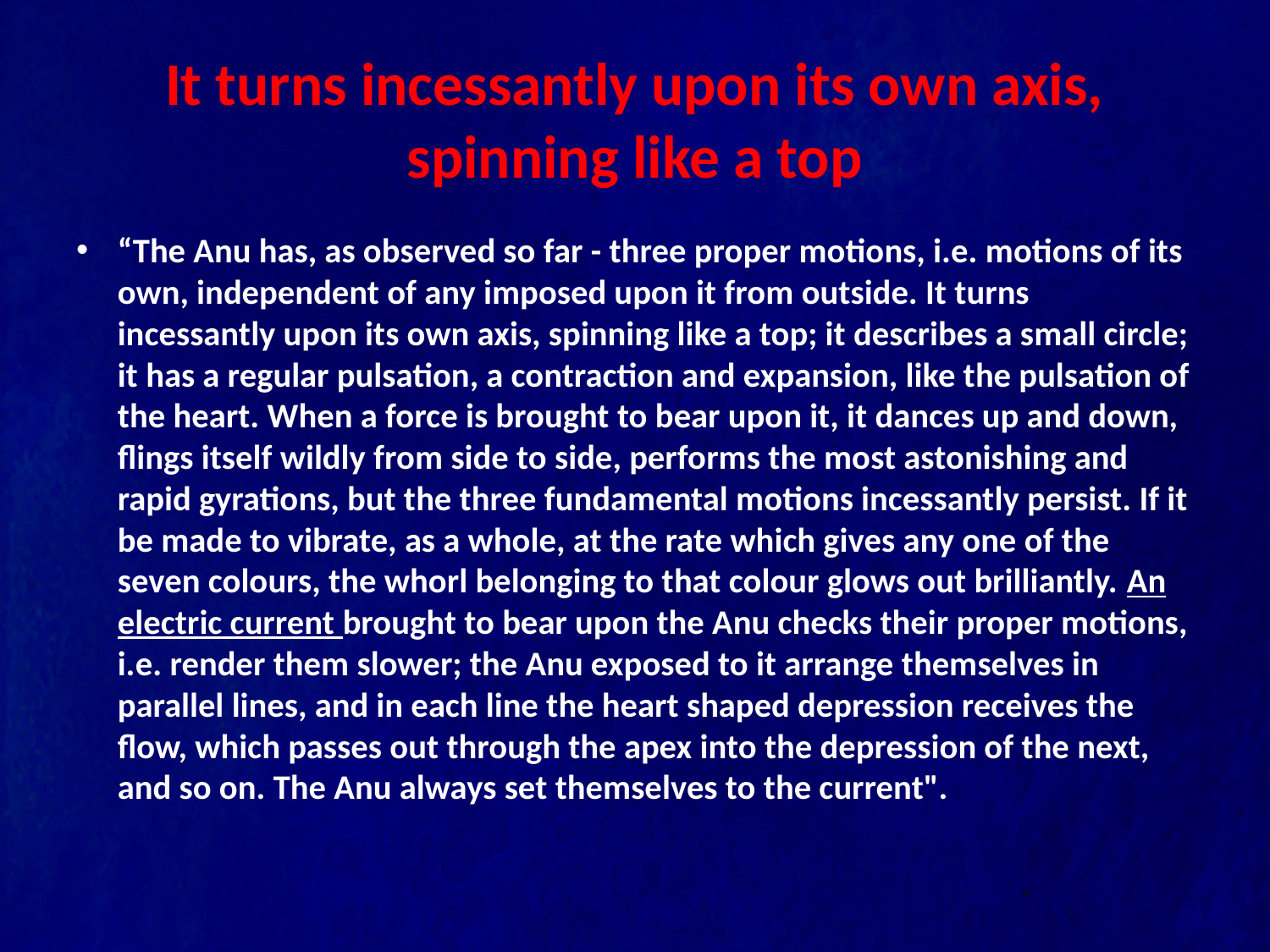

# It turns incessantly upon its own axis, spinning like a top
“The Anu has, as observed so far - three proper motions, i.e. motions of its own, independent of any imposed upon it from outside. It turns incessantly upon its own axis, spinning like a top; it describes a small circle; it has a regular pulsation, a contraction and expansion, like the pulsation of the heart. When a force is brought to bear upon it, it dances up and down, flings itself wildly from side to side, performs the most astonishing and rapid gyrations, but the three fundamental motions incessantly persist. If it be made to vibrate, as a whole, at the rate which gives any one of the seven colours, the whorl belonging to that colour glows out brilliantly. An electric current brought to bear upon the Anu checks their proper motions, i.e. render them slower; the Anu exposed to it arrange themselves in parallel lines, and in each line the heart shaped depression receives the flow, which passes out through the apex into the depression of the next, and so on. The Anu always set themselves to the current".